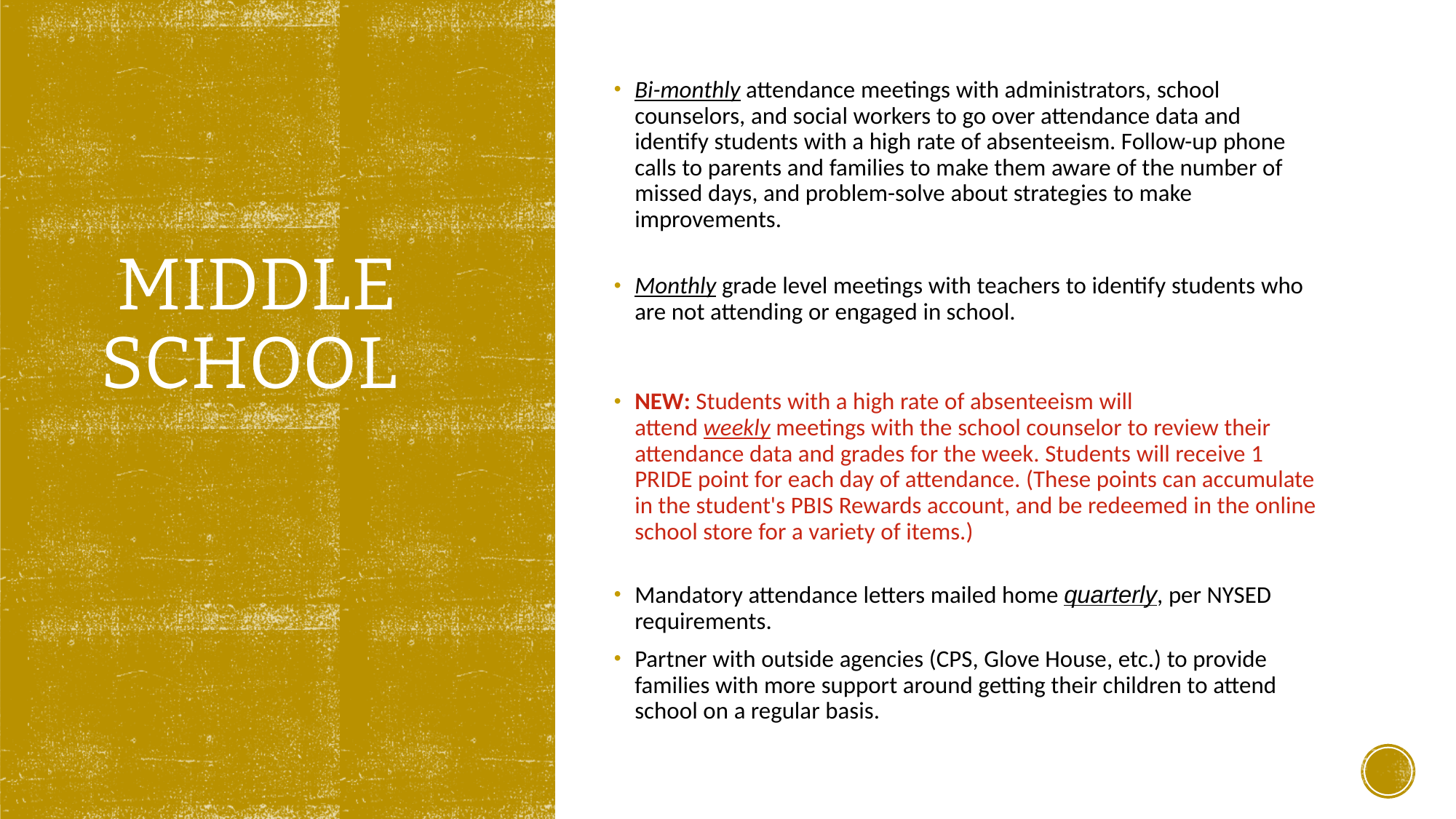

# Middle school
Bi-monthly attendance meetings with administrators, school counselors, and social workers to go over attendance data and identify students with a high rate of absenteeism. Follow-up phone calls to parents and families to make them aware of the number of missed days, and problem-solve about strategies to make improvements.
Monthly grade level meetings with teachers to identify students who are not attending or engaged in school.
NEW: Students with a high rate of absenteeism will attend weekly meetings with the school counselor to review their attendance data and grades for the week. Students will receive 1 PRIDE point for each day of attendance. (These points can accumulate in the student's PBIS Rewards account, and be redeemed in the online school store for a variety of items.)
Mandatory attendance letters mailed home quarterly, per NYSED requirements.
Partner with outside agencies (CPS, Glove House, etc.) to provide families with more support around getting their children to attend school on a regular basis.